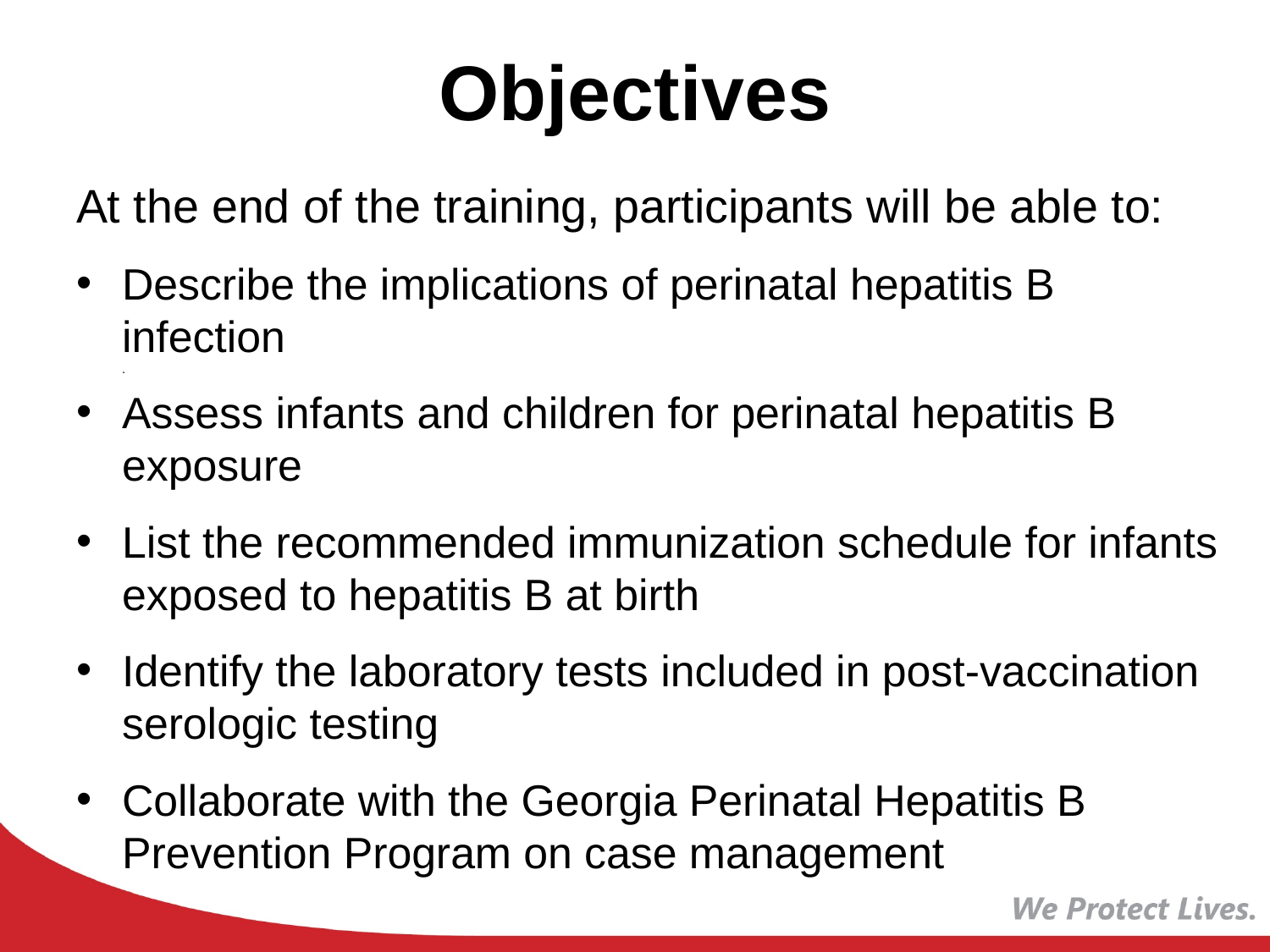

# Objectives
At the end of the training, participants will be able to:
Describe the implications of perinatal hepatitis B infection
.
Assess infants and children for perinatal hepatitis B exposure
List the recommended immunization schedule for infants exposed to hepatitis B at birth
Identify the laboratory tests included in post-vaccination serologic testing
Collaborate with the Georgia Perinatal Hepatitis B Prevention Program on case management